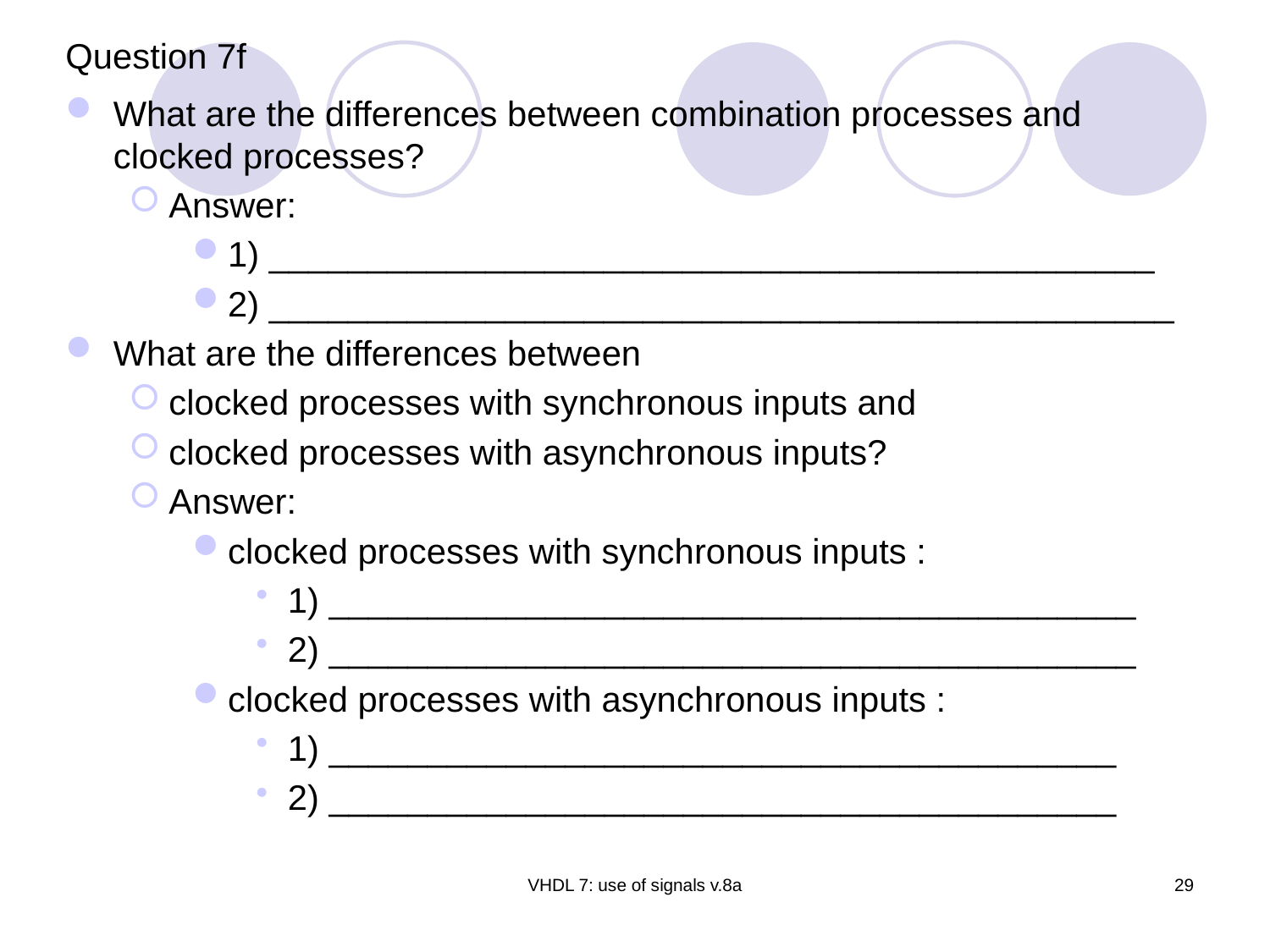

# Question 7f
What are the differences between combination processes and clocked processes?
Answer:
1) _____________________________________________
2) ______________________________________________
What are the differences between
clocked processes with synchronous inputs and
clocked processes with asynchronous inputs?
Answer:
clocked processes with synchronous inputs :
1) _________________________________________
2) _________________________________________
clocked processes with asynchronous inputs :
1) ________________________________________
2) ________________________________________

VHDL 7: use of signals v.8a
29